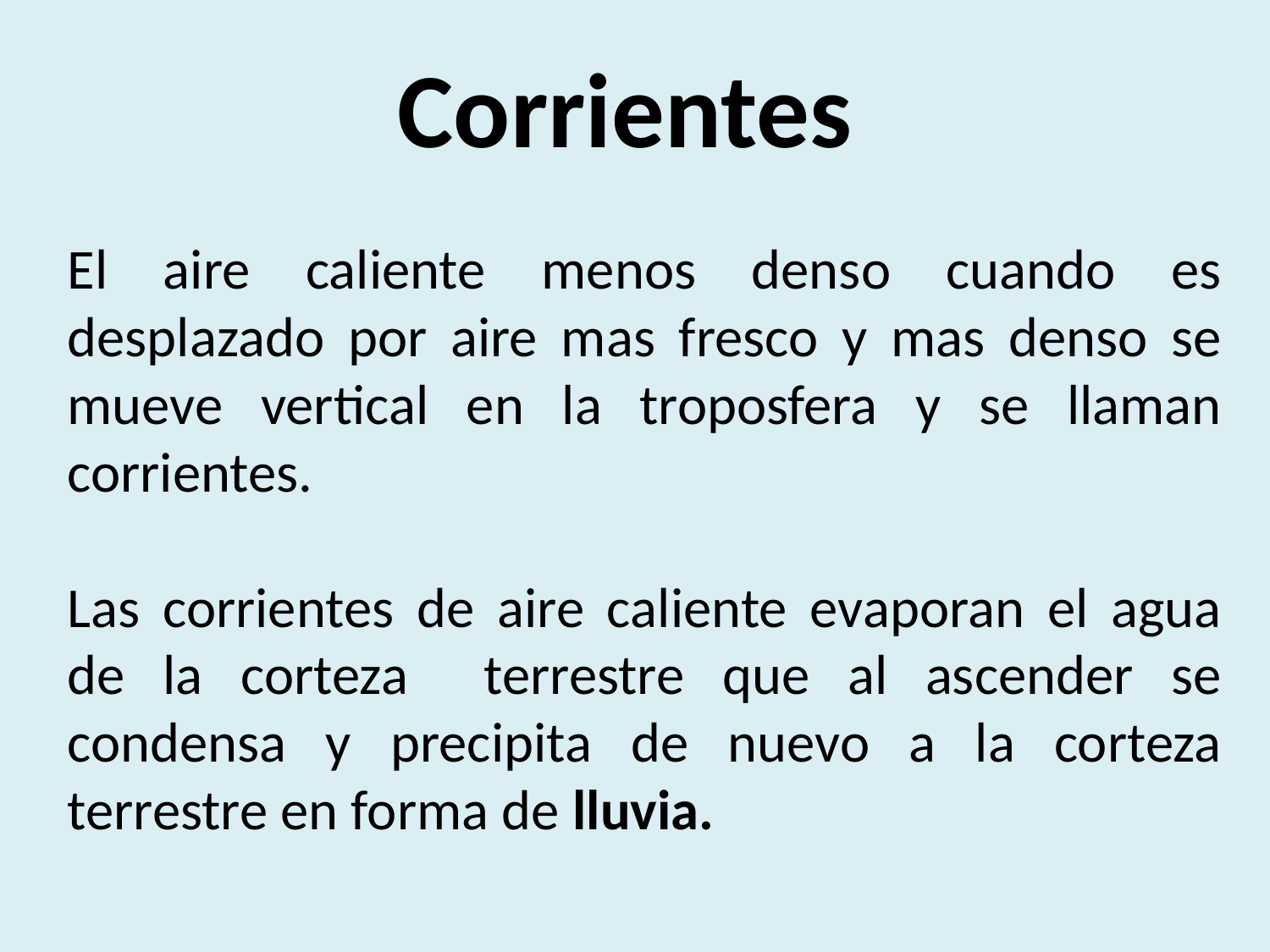

Corrientes
El aire caliente menos denso cuando es desplazado por aire mas fresco y mas denso se mueve vertical en la troposfera y se llaman corrientes.

Las corrientes de aire caliente evaporan el agua de la corteza  terrestre que al ascender se condensa y precipita de nuevo a la corteza terrestre en forma de lluvia.